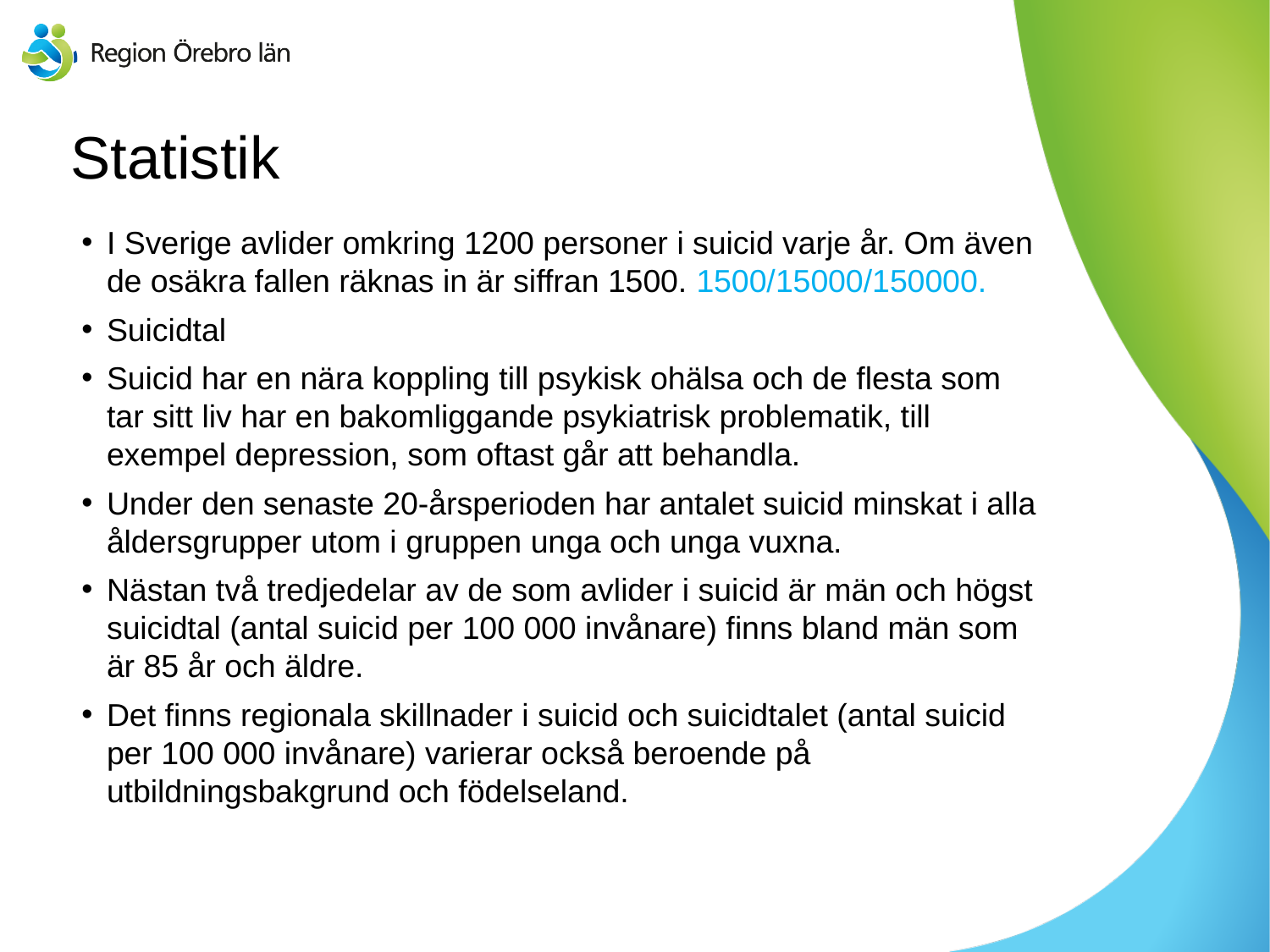

# Statistik
I Sverige avlider omkring 1200 personer i suicid varje år. Om även de osäkra fallen räknas in är siffran 1500. 1500/15000/150000.
Suicidtal
Suicid har en nära koppling till psykisk ohälsa och de flesta som tar sitt liv har en bakomliggande psykiatrisk problematik, till exempel depression, som oftast går att behandla.
Under den senaste 20-årsperioden har antalet suicid minskat i alla åldersgrupper utom i gruppen unga och unga vuxna.
Nästan två tredjedelar av de som avlider i suicid är män och högst suicidtal (antal suicid per 100 000 invånare) finns bland män som är 85 år och äldre.
Det finns regionala skillnader i suicid och suicidtalet (antal suicid per 100 000 invånare) varierar också beroende på utbildningsbakgrund och födelseland.